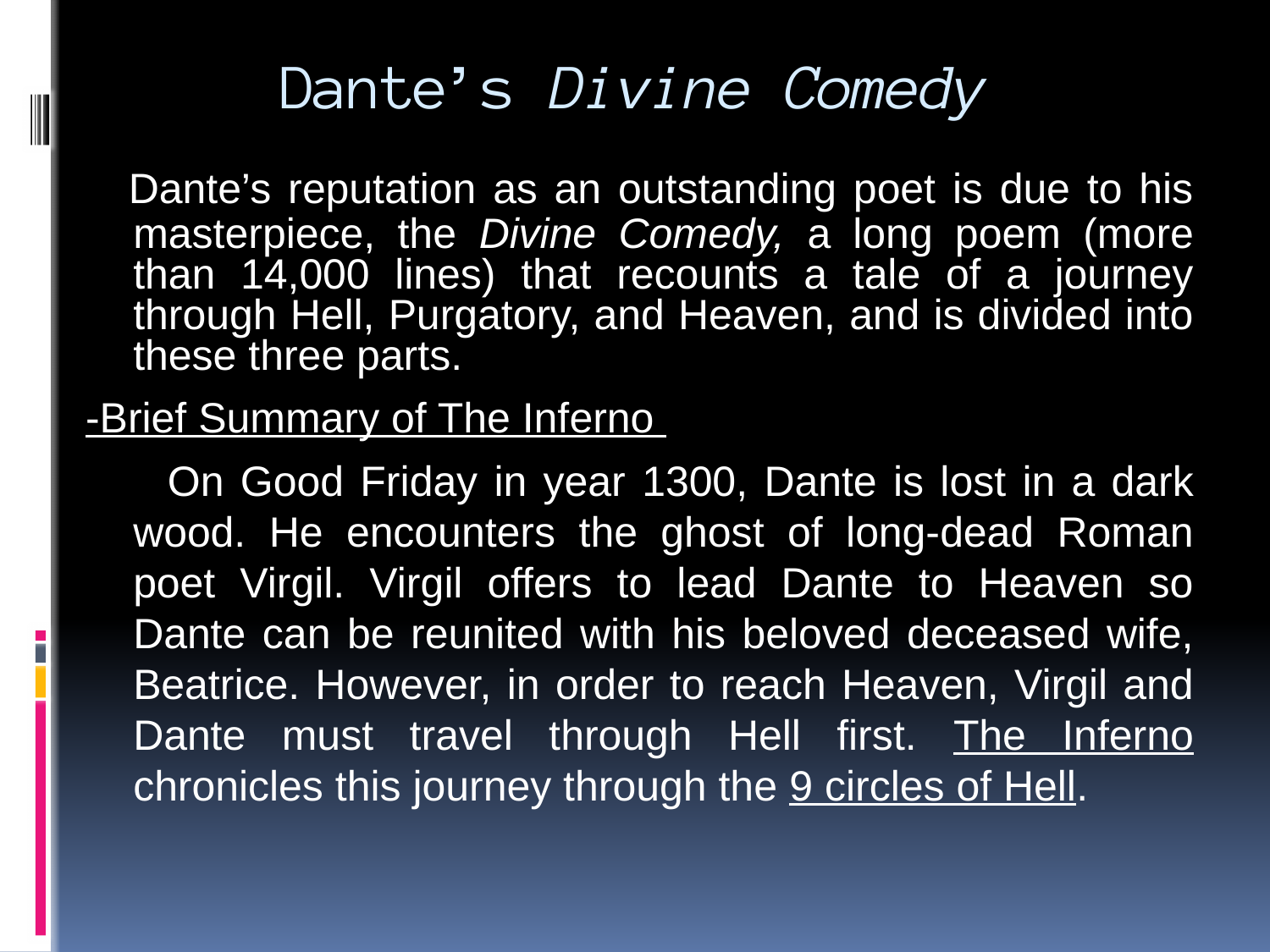

# Dante’s Divine Comedy
 Dante’s reputation as an outstanding poet is due to his masterpiece, the Divine Comedy, a long poem (more than 14,000 lines) that recounts a tale of a journey through Hell, Purgatory, and Heaven, and is divided into these three parts.
-Brief Summary of The Inferno
     On Good Friday in year 1300, Dante is lost in a dark wood. He encounters the ghost of long-dead Roman poet Virgil. Virgil offers to lead Dante to Heaven so Dante can be reunited with his beloved deceased wife, Beatrice. However, in order to reach Heaven, Virgil and Dante must travel through Hell first. The Inferno chronicles this journey through the 9 circles of Hell.